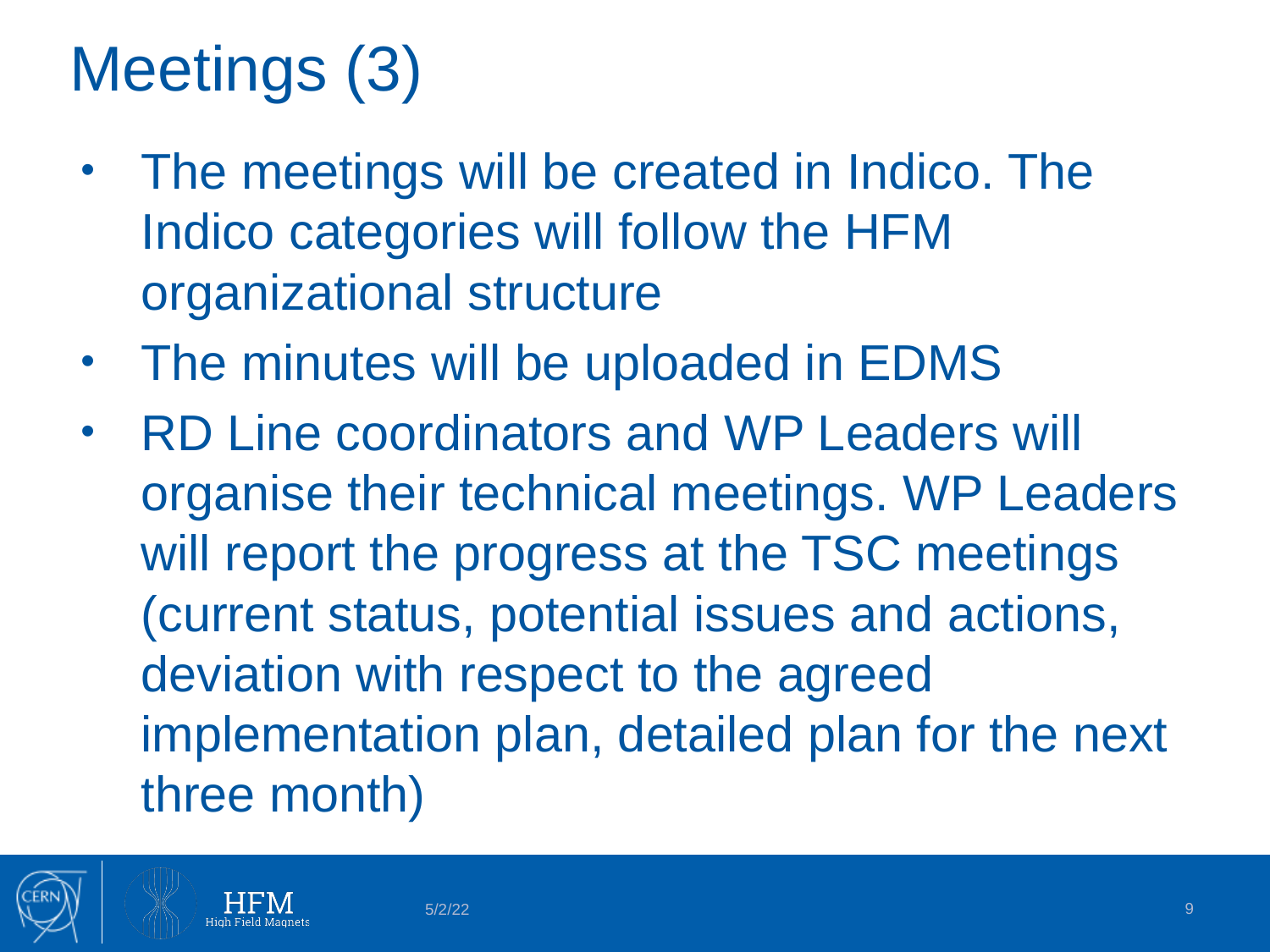

# Meetings (3)
The meetings will be created in Indico. The Indico categories will follow the HFM organizational structure
The minutes will be uploaded in EDMS
RD Line coordinators and WP Leaders will organise their technical meetings. WP Leaders will report the progress at the TSC meetings (current status, potential issues and actions, deviation with respect to the agreed implementation plan, detailed plan for the next three month)

9
5/2/22